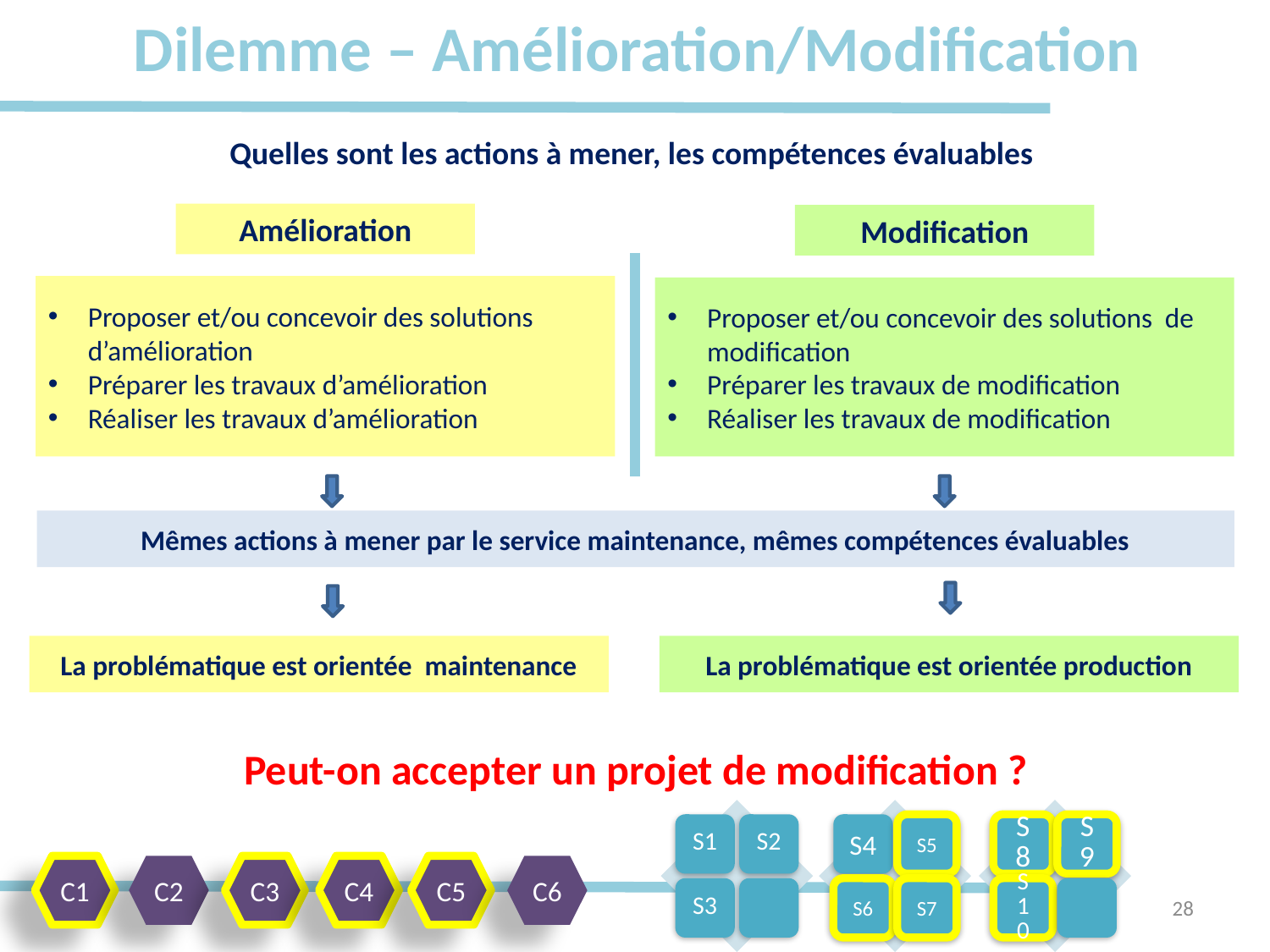

# Dilemme – Amélioration/Modification
Quelles sont les actions à mener, les compétences évaluables
Amélioration
Modification
Proposer et/ou concevoir des solutions  d’amélioration
Préparer les travaux d’amélioration
Réaliser les travaux d’amélioration
Proposer et/ou concevoir des solutions  de modification
Préparer les travaux de modification
Réaliser les travaux de modification

Mêmes actions à mener par le service maintenance, mêmes compétences évaluables

La problématique est orientée production
La problématique est orientée  maintenance
Peut-on accepter un projet de modification ?
S1
S2
S3
S4
S5
S6
S7
S8
S10
S9
C1
C2
C3
C4
C5
C6
28